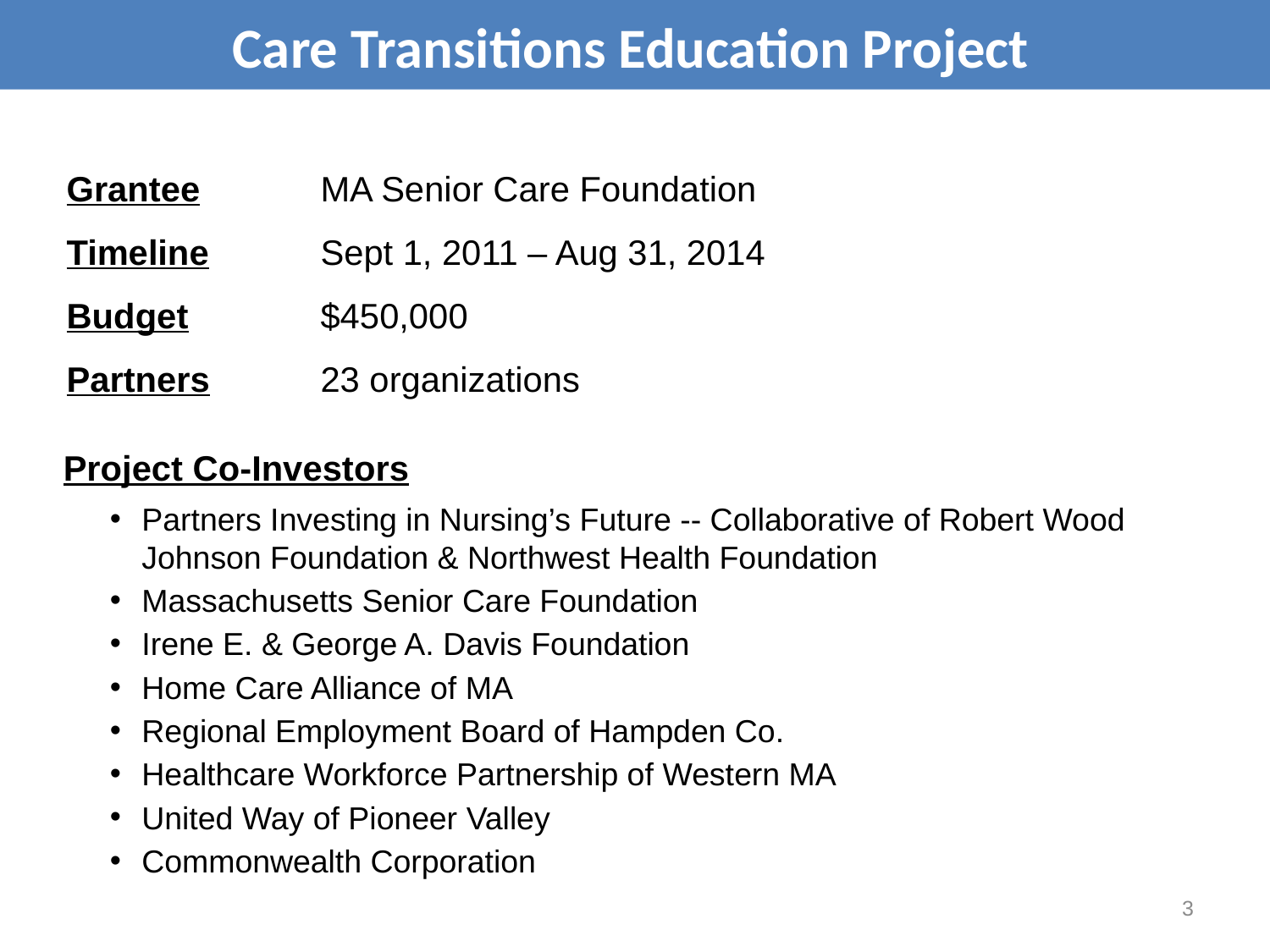

Care Transitions Education Project
Grantee	MA Senior Care Foundation
Timeline 	Sept 1, 2011 – Aug 31, 2014
Budget 	$450,000
Partners	23 organizations
Project Co-Investors
Partners Investing in Nursing’s Future -- Collaborative of Robert Wood Johnson Foundation & Northwest Health Foundation
Massachusetts Senior Care Foundation
Irene E. & George A. Davis Foundation
Home Care Alliance of MA
Regional Employment Board of Hampden Co.
Healthcare Workforce Partnership of Western MA
United Way of Pioneer Valley
Commonwealth Corporation
3